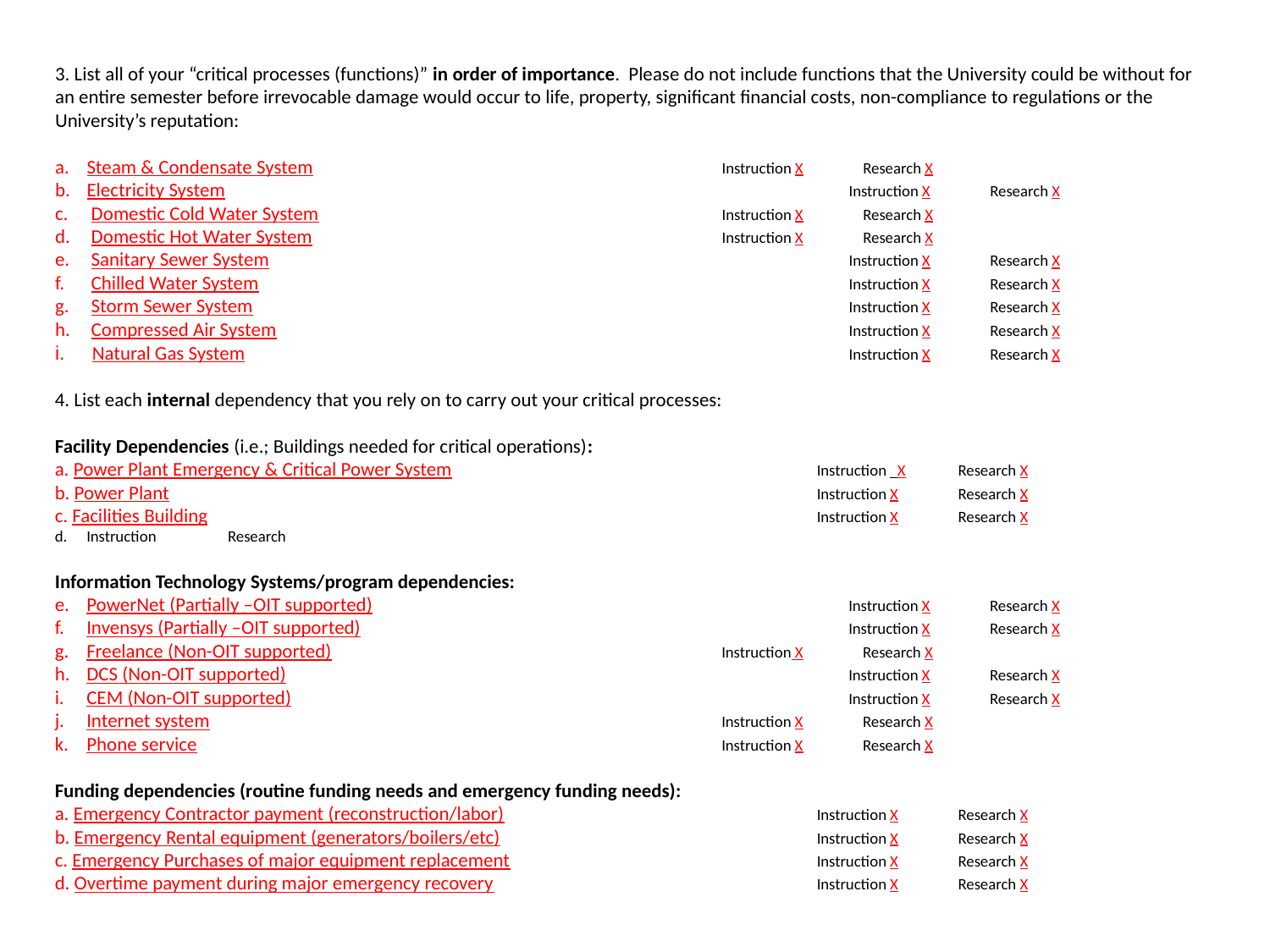

3. List all of your “critical processes (functions)” in order of importance.  Please do not include functions that the University could be without for an entire semester before irrevocable damage would occur to life, property, significant financial costs, non-compliance to regulations or the University’s reputation:

Steam & Condensate System				Instruction X	    Research X
Electricity System					Instruction X	    Research X
 Domestic Cold Water System				Instruction X	    Research X
 Domestic Hot Water System				Instruction X	    Research X
 Sanitary Sewer System					Instruction X	    Research X
 Chilled Water System					Instruction X	    Research X
 Storm Sewer System					Instruction X	    Research X
 Compressed Air System					Instruction X	    Research X
 Natural Gas System					Instruction X	    Research X

4. List each internal dependency that you rely on to carry out your critical processes:

Facility Dependencies (i.e.; Buildings needed for critical operations):
a. Power Plant Emergency & Critical Power System			Instruction   X	    Research X
b. Power Plant						Instruction X	    Research X
c. Facilities Building					Instruction X	    Research X
Instruction 	    Research

Information Technology Systems/program dependencies:
PowerNet (Partially –OIT supported)				Instruction X	    Research X
Invensys (Partially –OIT supported)				Instruction X	    Research X
Freelance (Non-OIT supported)				Instruction X 	    Research X
DCS (Non-OIT supported)					Instruction X	    Research X
CEM (Non-OIT supported)					Instruction X	    Research X
Internet system					Instruction X	    Research X
Phone service					Instruction X	    Research X

Funding dependencies (routine funding needs and emergency funding needs):
a. Emergency Contractor payment (reconstruction/labor)			Instruction X	    Research X
b. Emergency Rental equipment (generators/boilers/etc)			Instruction X	    Research X
c. Emergency Purchases of major equipment replacement			Instruction X	    Research X
d. Overtime payment during major emergency recovery			Instruction X	    Research X